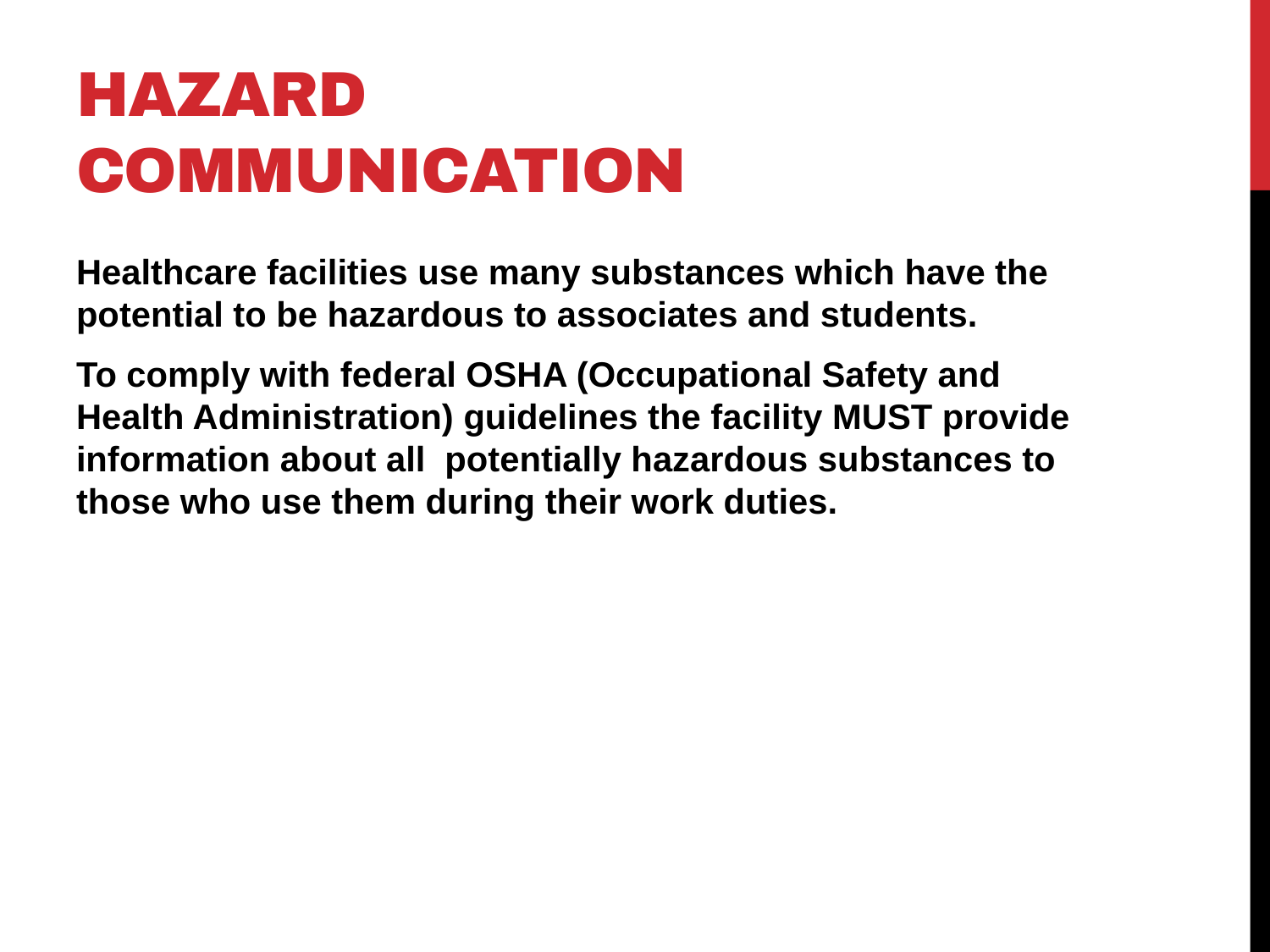

# Hazard Communication
Healthcare facilities use many substances which have the potential to be hazardous to associates and students.
To comply with federal OSHA (Occupational Safety and Health Administration) guidelines the facility MUST provide information about all  potentially hazardous substances to those who use them during their work duties.